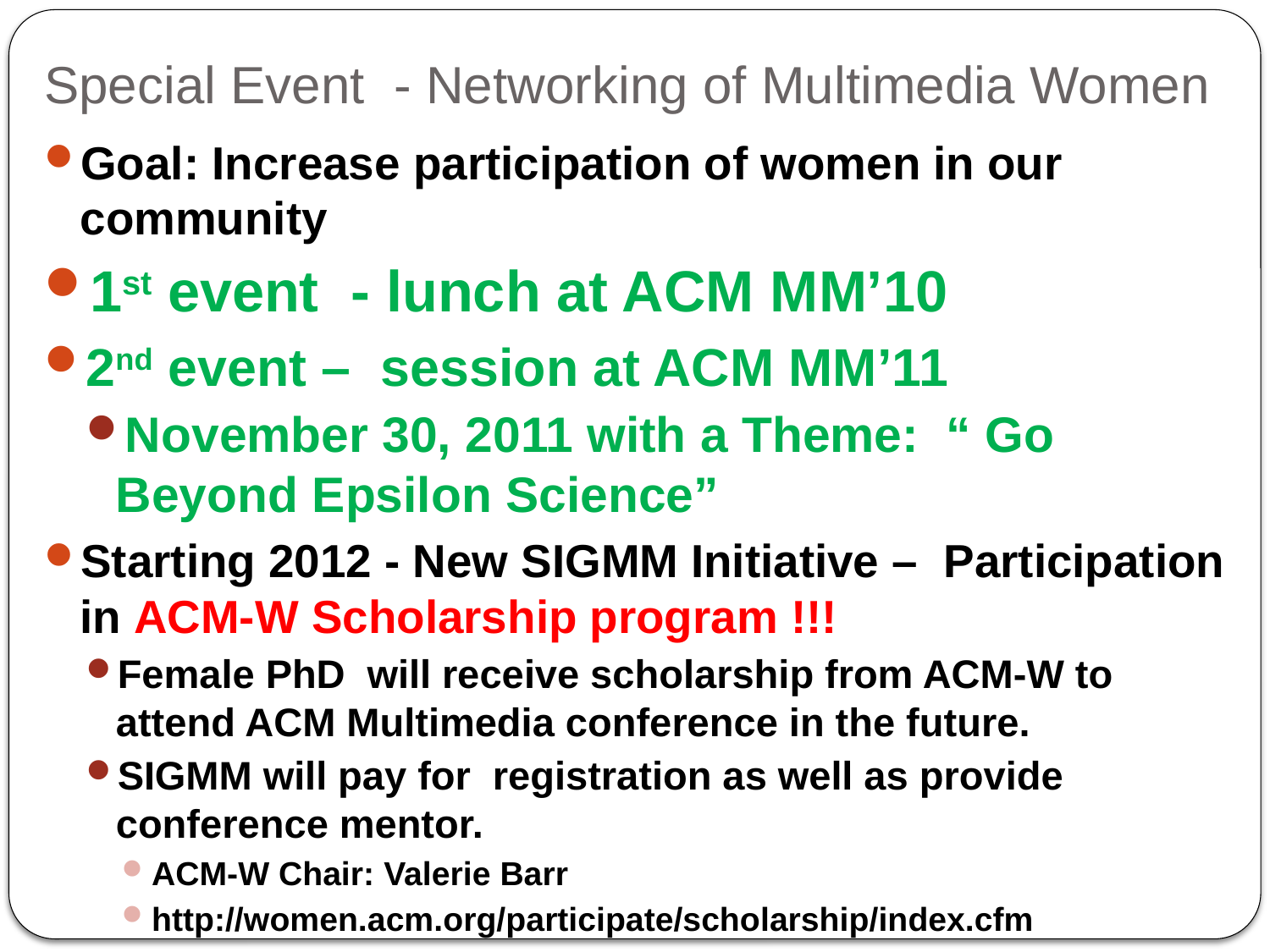

# Special Event  - Networking of Multimedia Women
Goal: Increase participation of women in our community
1st event  - lunch at ACM MM’10
2nd event –  session at ACM MM’11
November 30, 2011 with a Theme:  “ Go Beyond Epsilon Science”
Starting 2012 - New SIGMM Initiative –  Participation in ACM-W Scholarship program !!!
Female PhD  will receive scholarship from ACM-W to attend ACM Multimedia conference in the future.
SIGMM will pay for  registration as well as provide conference mentor.
ACM-W Chair: Valerie Barr
http://women.acm.org/participate/scholarship/index.cfm